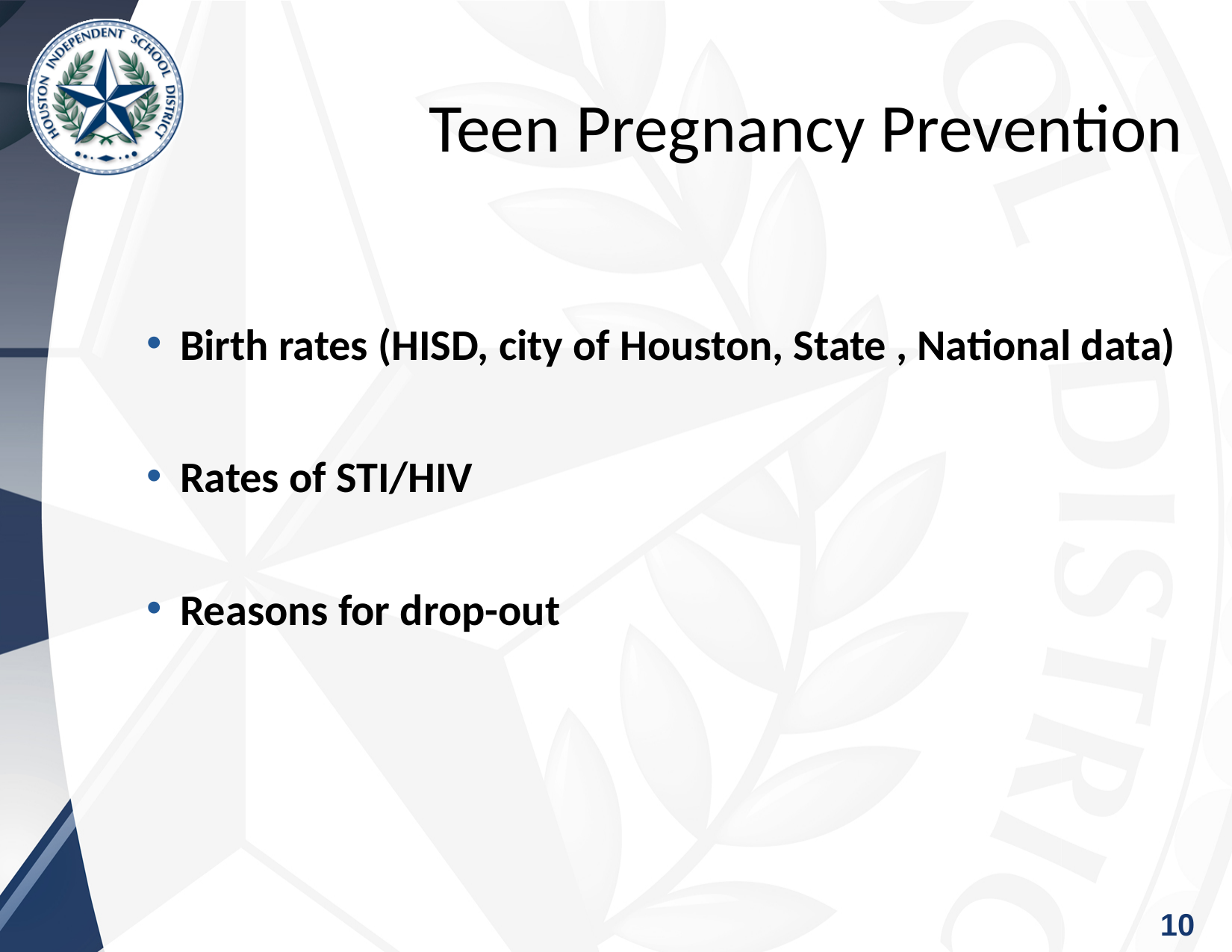

Teen Pregnancy Prevention

Birth rates (HISD, city of Houston, State , National data)

Rates of STI/HIV

Reasons for drop-out